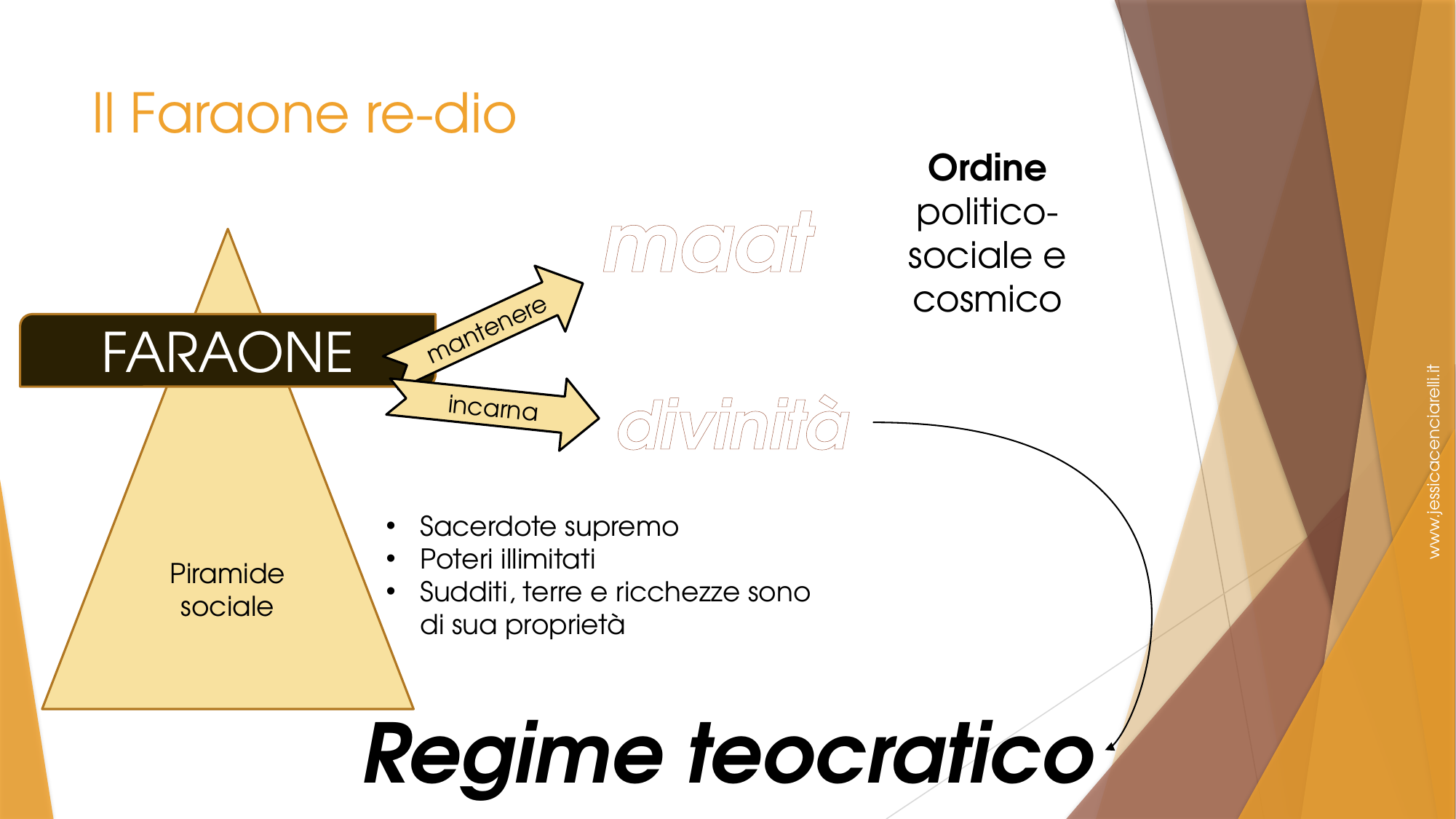

# Il Faraone re-dio
Ordine politico-sociale e
cosmico
maat
Piramide sociale
mantenere
FARAONE
incarna
divinità
Sacerdote supremo
Poteri illimitati
Sudditi, terre e ricchezze sono di sua proprietà
Regime teocratico